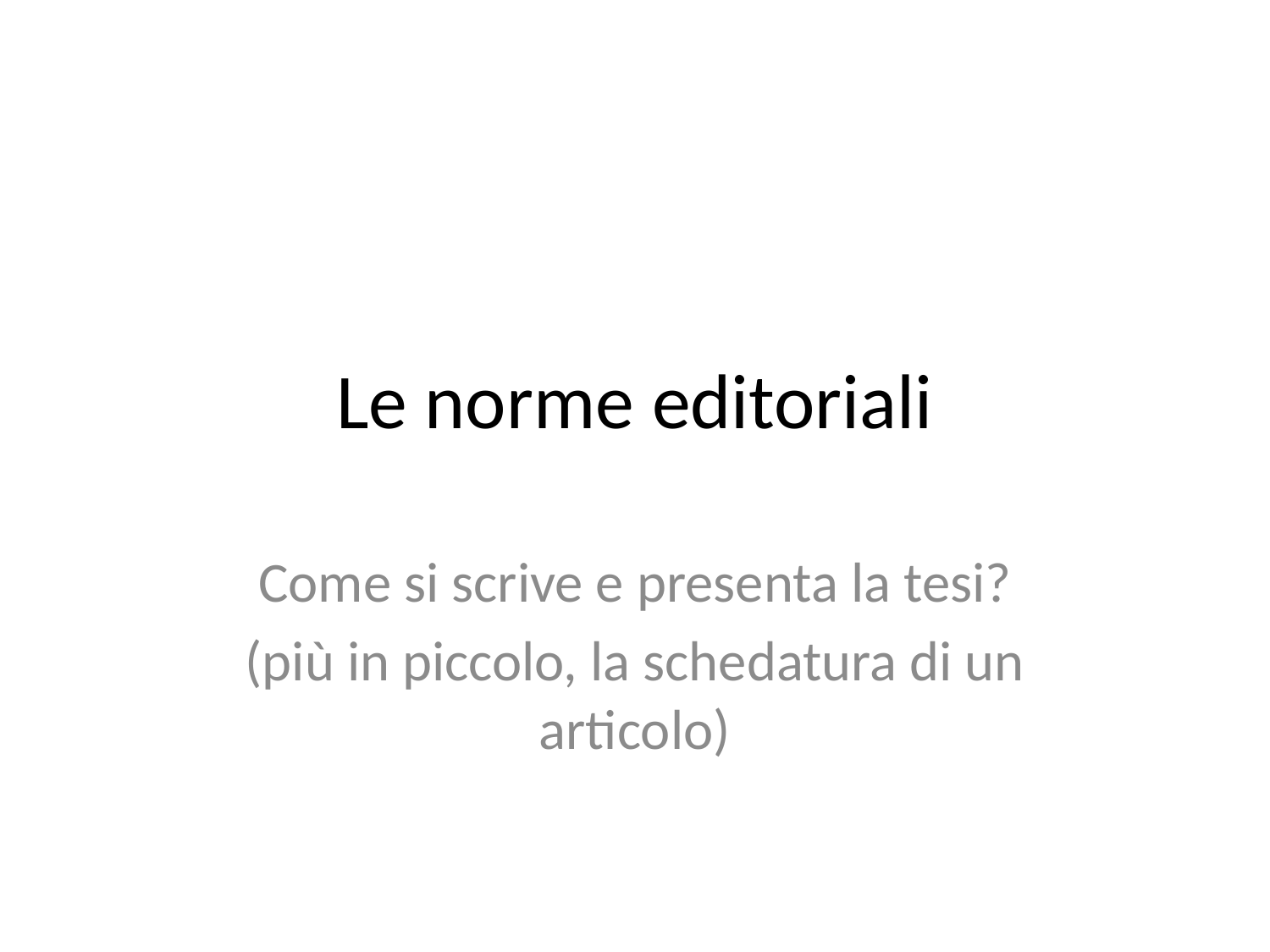

# Le norme editoriali
Come si scrive e presenta la tesi?
(più in piccolo, la schedatura di un articolo)